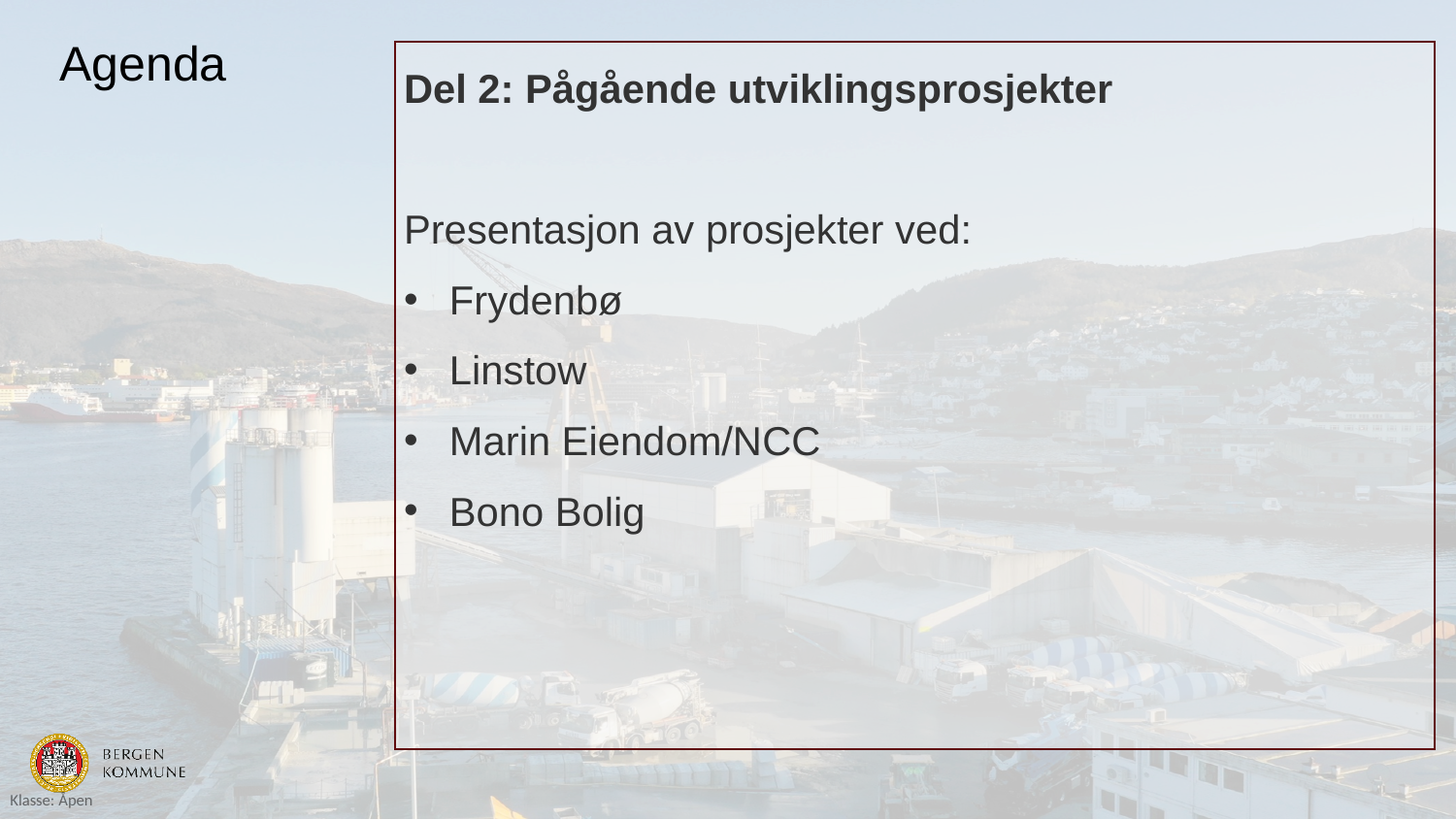

# Agenda
Del 2: Pågående utviklingsprosjekter

Presentasjon av prosjekter ved:
Frydenbø
Linstow
Marin Eiendom/NCC
Bono Bolig